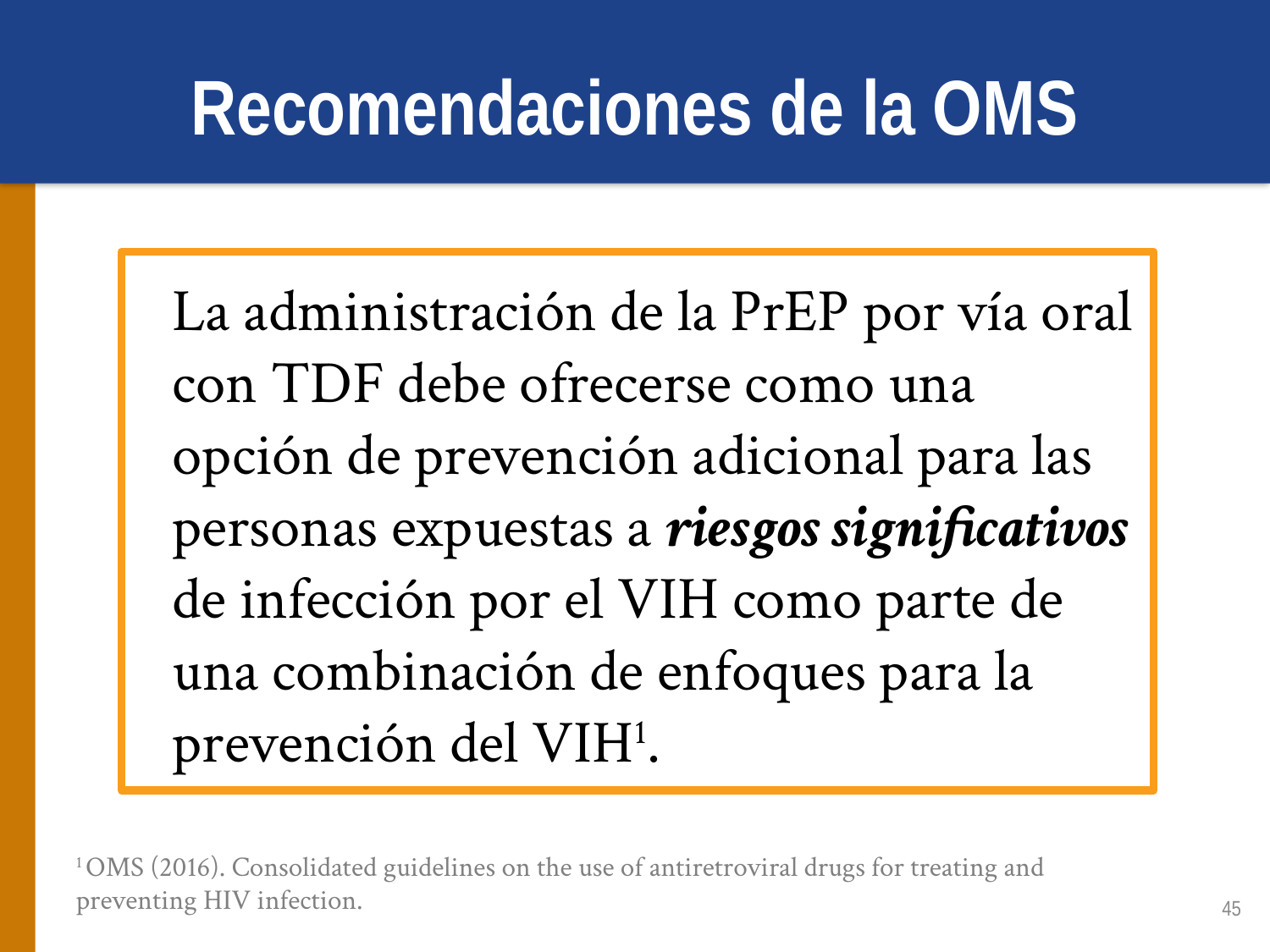

# Recomendaciones de la OMS

La administración de la PrEP por vía oral con TDF debe ofrecerse como una opción de prevención adicional para las personas expuestas a riesgos significativos de infección por el VIH como parte de una combinación de enfoques para la prevención del VIH1.

1 OMS (2016). Consolidated guidelines on the use of antiretroviral drugs for treating and preventing HIV infection.
45